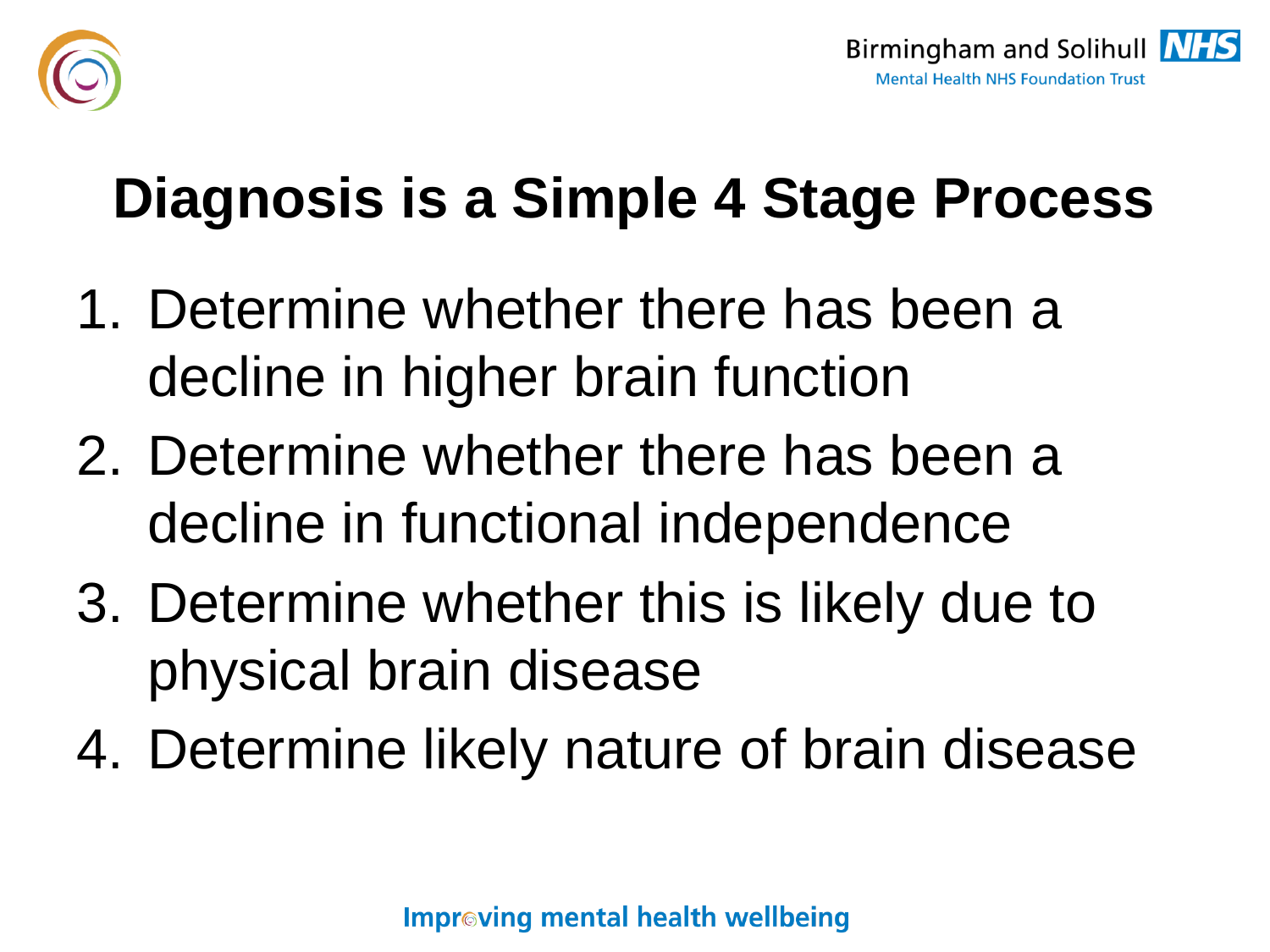

# Diagnosis is a Simple 4 Stage Process
Determine whether there has been a decline in higher brain function
Determine whether there has been a decline in functional independence
Determine whether this is likely due to physical brain disease
Determine likely nature of brain disease